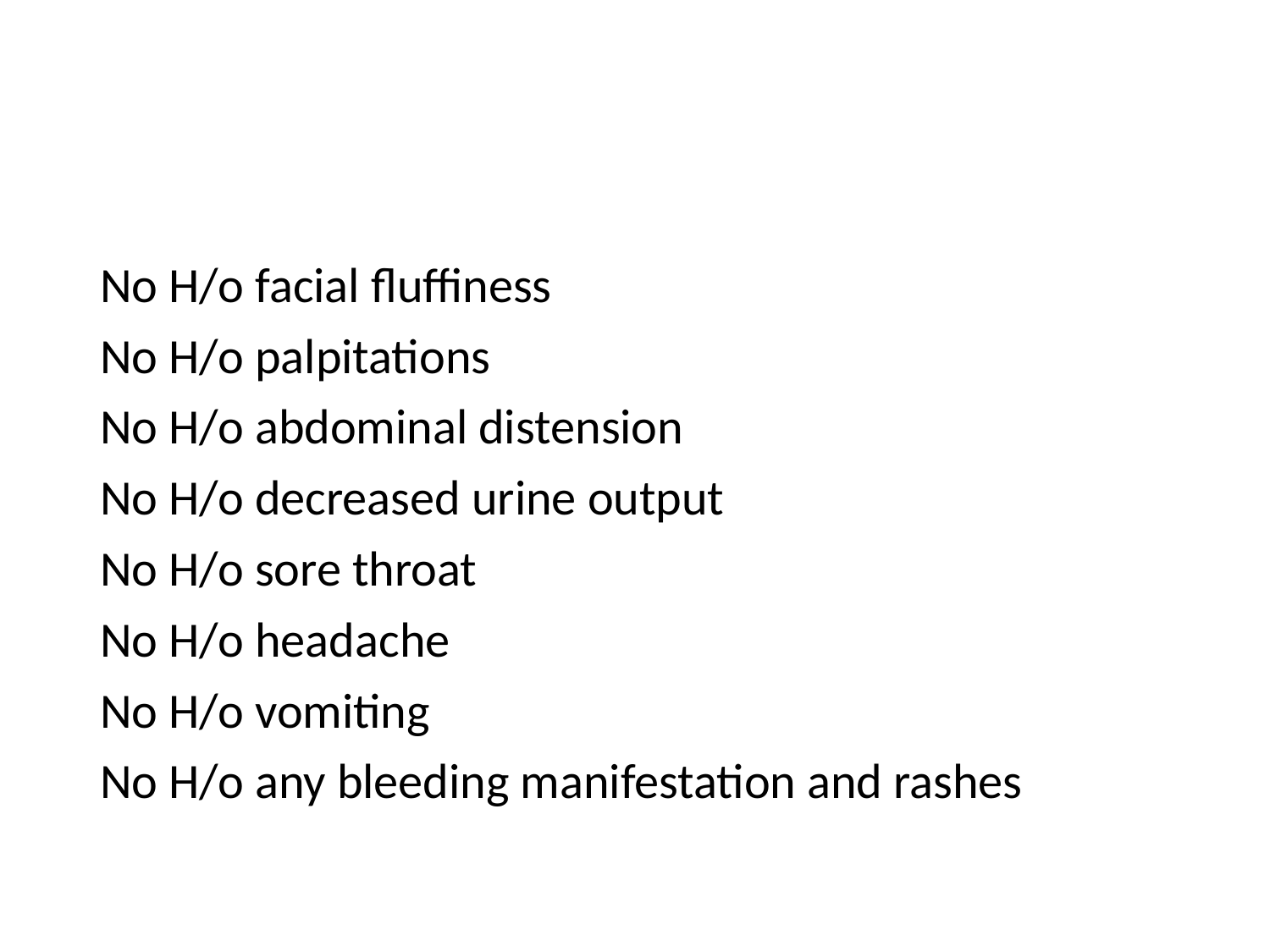

#
No H/o facial fluffiness
No H/o palpitations
No H/o abdominal distension
No H/o decreased urine output
No H/o sore throat
No H/o headache
No H/o vomiting
No H/o any bleeding manifestation and rashes